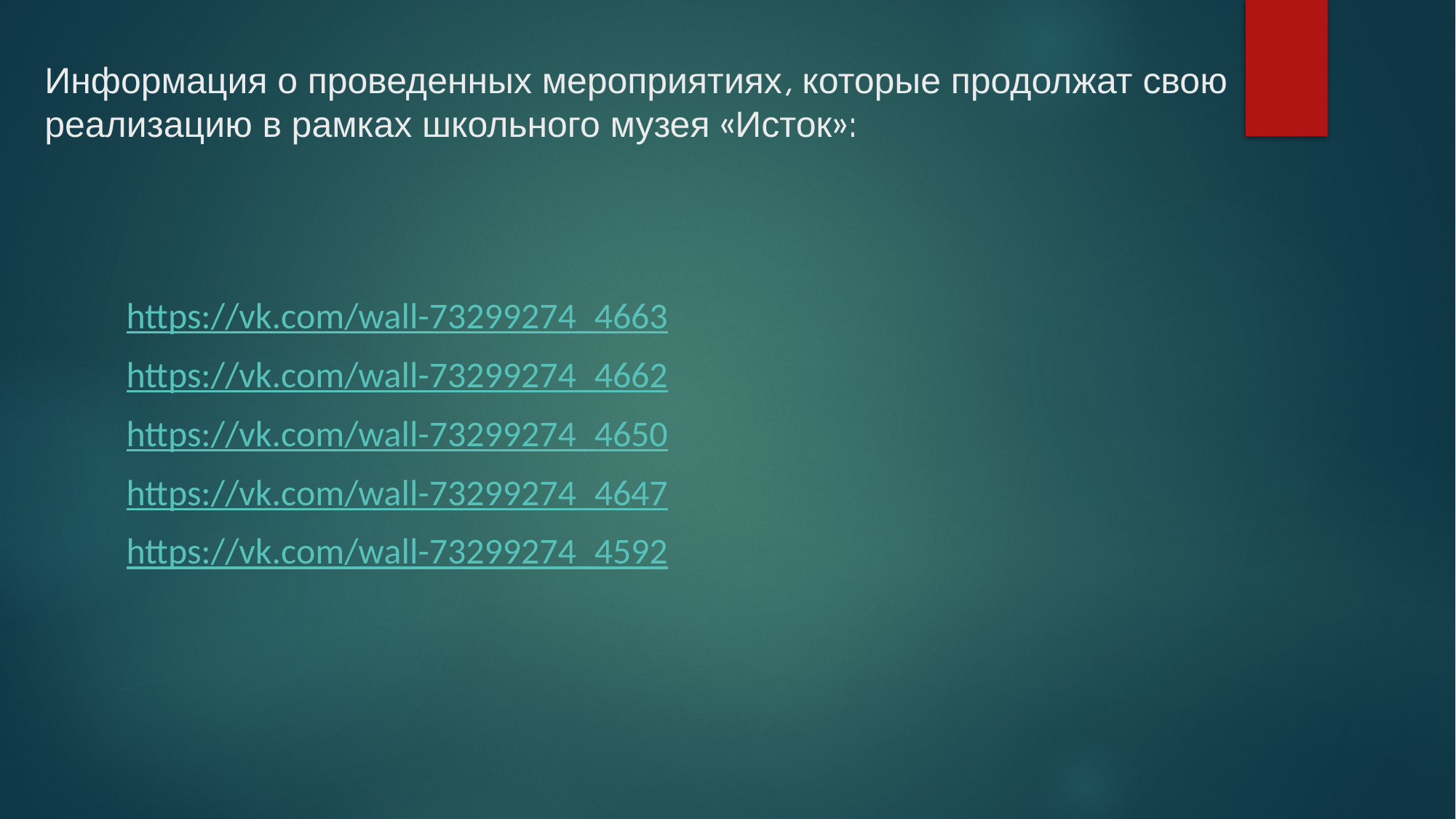

# Информация о проведенных мероприятиях, которые продолжат свою реализацию в рамках школьного музея «Исток»:
https://vk.com/wall-73299274_4663
https://vk.com/wall-73299274_4662
https://vk.com/wall-73299274_4650
https://vk.com/wall-73299274_4647
https://vk.com/wall-73299274_4592